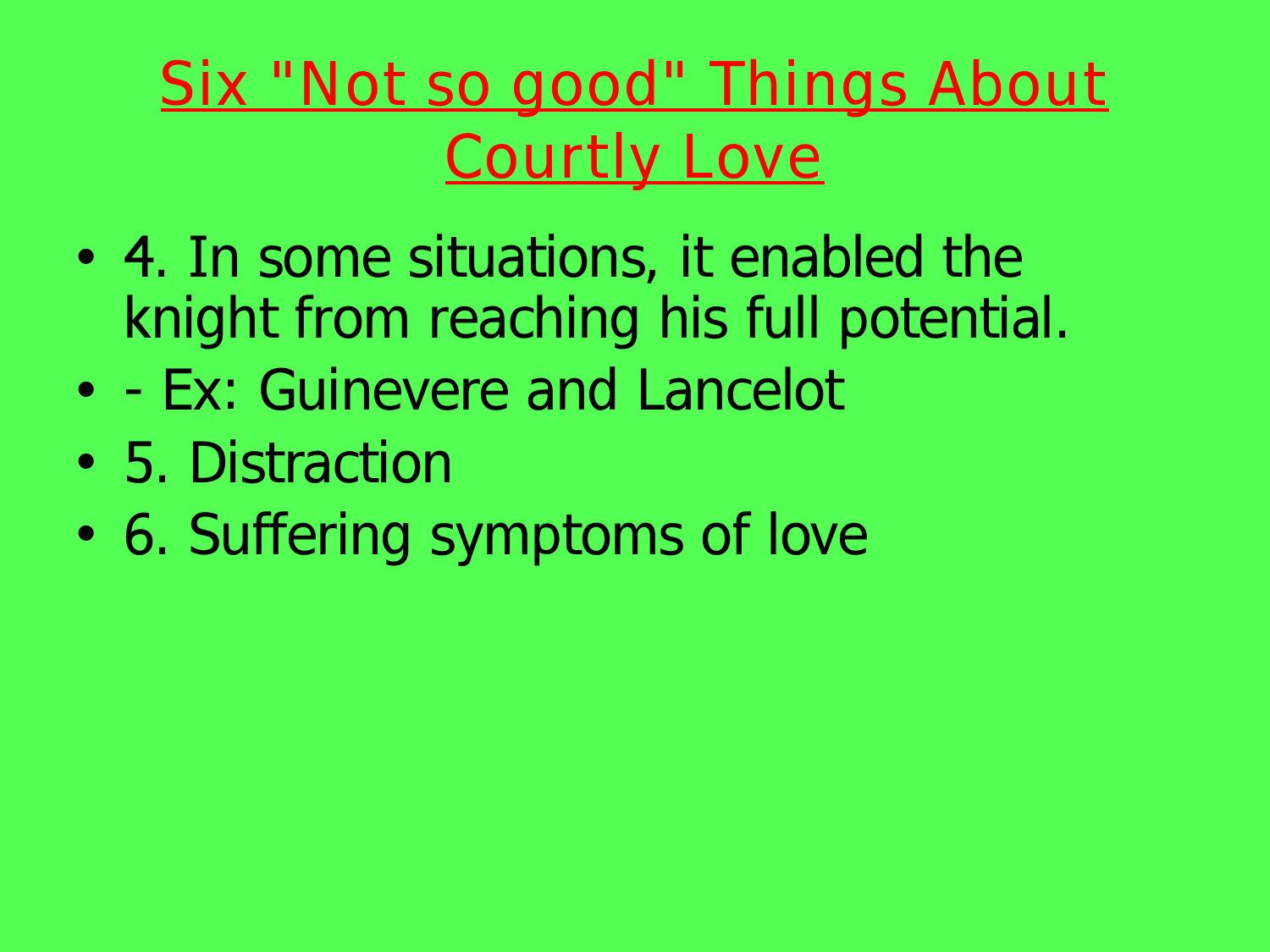

# Six "Not so good" Things About Courtly Love
4. In some situations, it enabled the knight from reaching his full potential.
- Ex: Guinevere and Lancelot
5. Distraction
6. Suffering symptoms of love